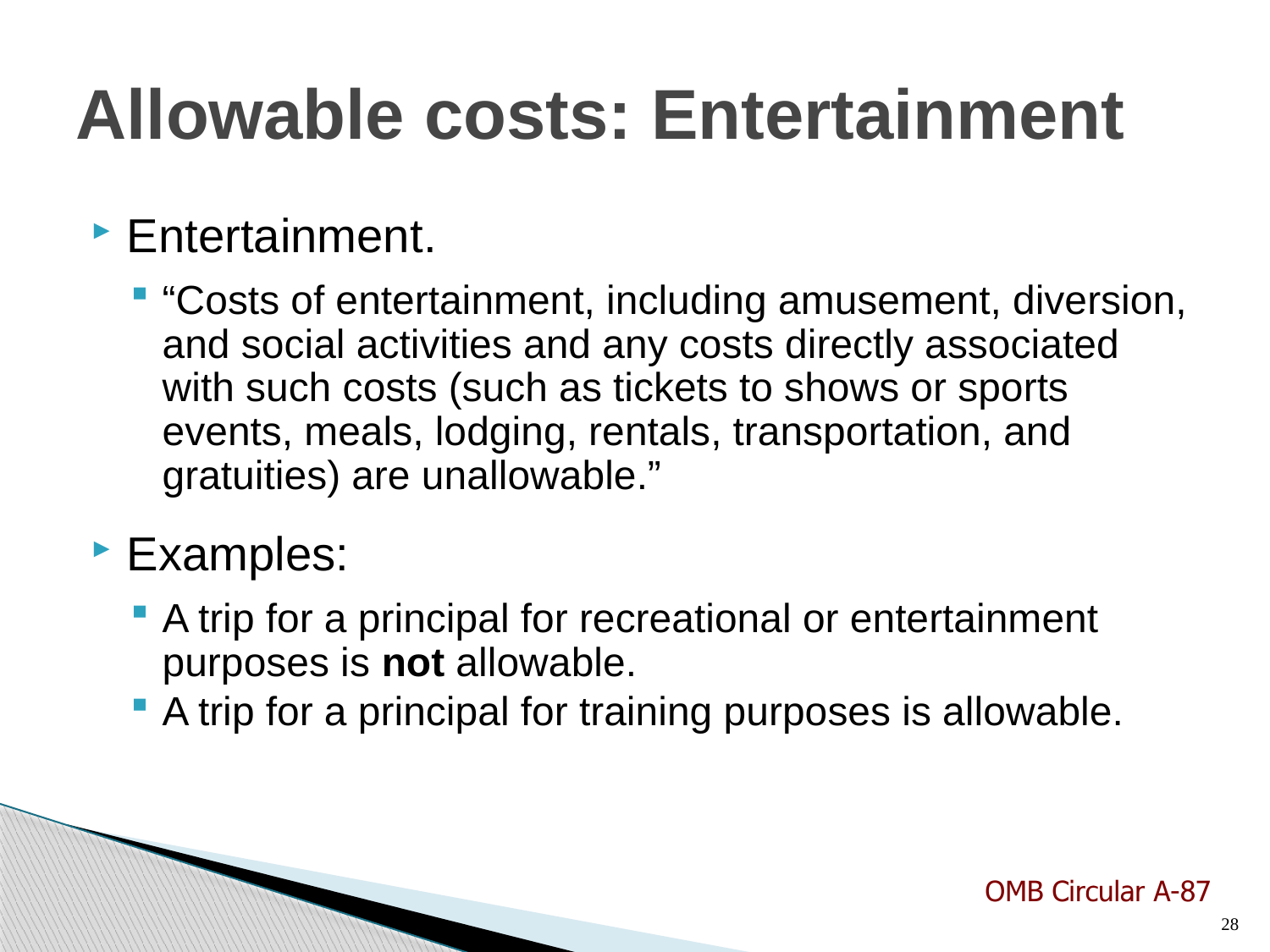

# Allowable costs: Entertainment
Entertainment.
“Costs of entertainment, including amusement, diversion, and social activities and any costs directly associated with such costs (such as tickets to shows or sports events, meals, lodging, rentals, transportation, and gratuities) are unallowable.”

Examples:
A trip for a principal for recreational or entertainment purposes is not allowable.
A trip for a principal for training purposes is allowable.

	      OMB Circular A-87
28